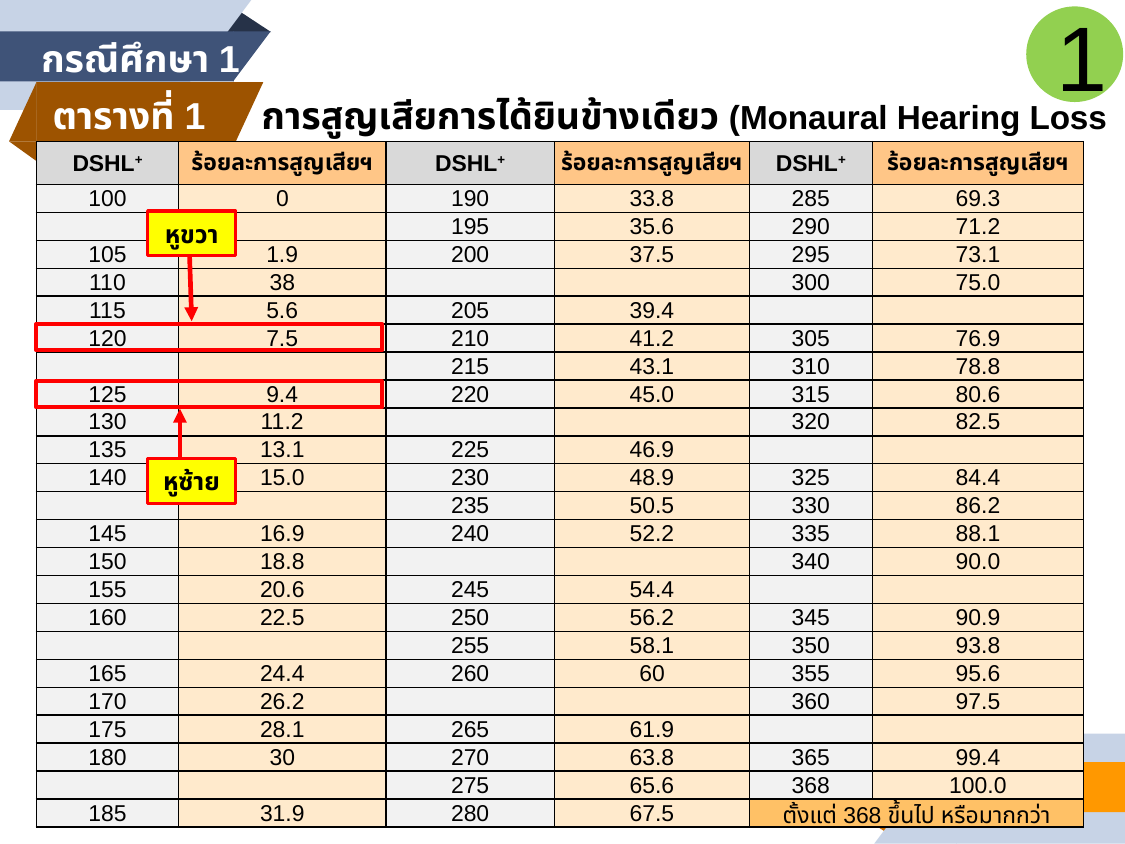

1

กรณีศึกษา 1

ตารางที่ 1
การสูญเสียการได้ยินข้างเดียว (Monaural Hearing Loss and Impairment (%)*)
| DSHL+ | ร้อยละการสูญเสียฯ | DSHL+ | ร้อยละการสูญเสียฯ | DSHL+ | ร้อยละการสูญเสียฯ |
| --- | --- | --- | --- | --- | --- |
| 100 | 0 | 190 | 33.8 | 285 | 69.3 |
|  |  | 195 | 35.6 | 290 | 71.2 |
| 105 | 1.9 | 200 | 37.5 | 295 | 73.1 |
| 110 | 38 |  |  | 300 | 75.0 |
| 115 | 5.6 | 205 | 39.4 |  |  |
| 120 | 7.5 | 210 | 41.2 | 305 | 76.9 |
|  |  | 215 | 43.1 | 310 | 78.8 |
| 125 | 9.4 | 220 | 45.0 | 315 | 80.6 |
| 130 | 11.2 |  |  | 320 | 82.5 |
| 135 | 13.1 | 225 | 46.9 |  |  |
| 140 | 15.0 | 230 | 48.9 | 325 | 84.4 |
|  |  | 235 | 50.5 | 330 | 86.2 |
| 145 | 16.9 | 240 | 52.2 | 335 | 88.1 |
| 150 | 18.8 |  |  | 340 | 90.0 |
| 155 | 20.6 | 245 | 54.4 |  |  |
| 160 | 22.5 | 250 | 56.2 | 345 | 90.9 |
|  |  | 255 | 58.1 | 350 | 93.8 |
| 165 | 24.4 | 260 | 60 | 355 | 95.6 |
| 170 | 26.2 |  |  | 360 | 97.5 |
| 175 | 28.1 | 265 | 61.9 |  |  |
| 180 | 30 | 270 | 63.8 | 365 | 99.4 |
|  |  | 275 | 65.6 | 368 | 100.0 |
| 185 | 31.9 | 280 | 67.5 | ตั้งแต่ 368 ขึ้นไป หรือมากกว่า |  |
หูขวา

หูซ้าย